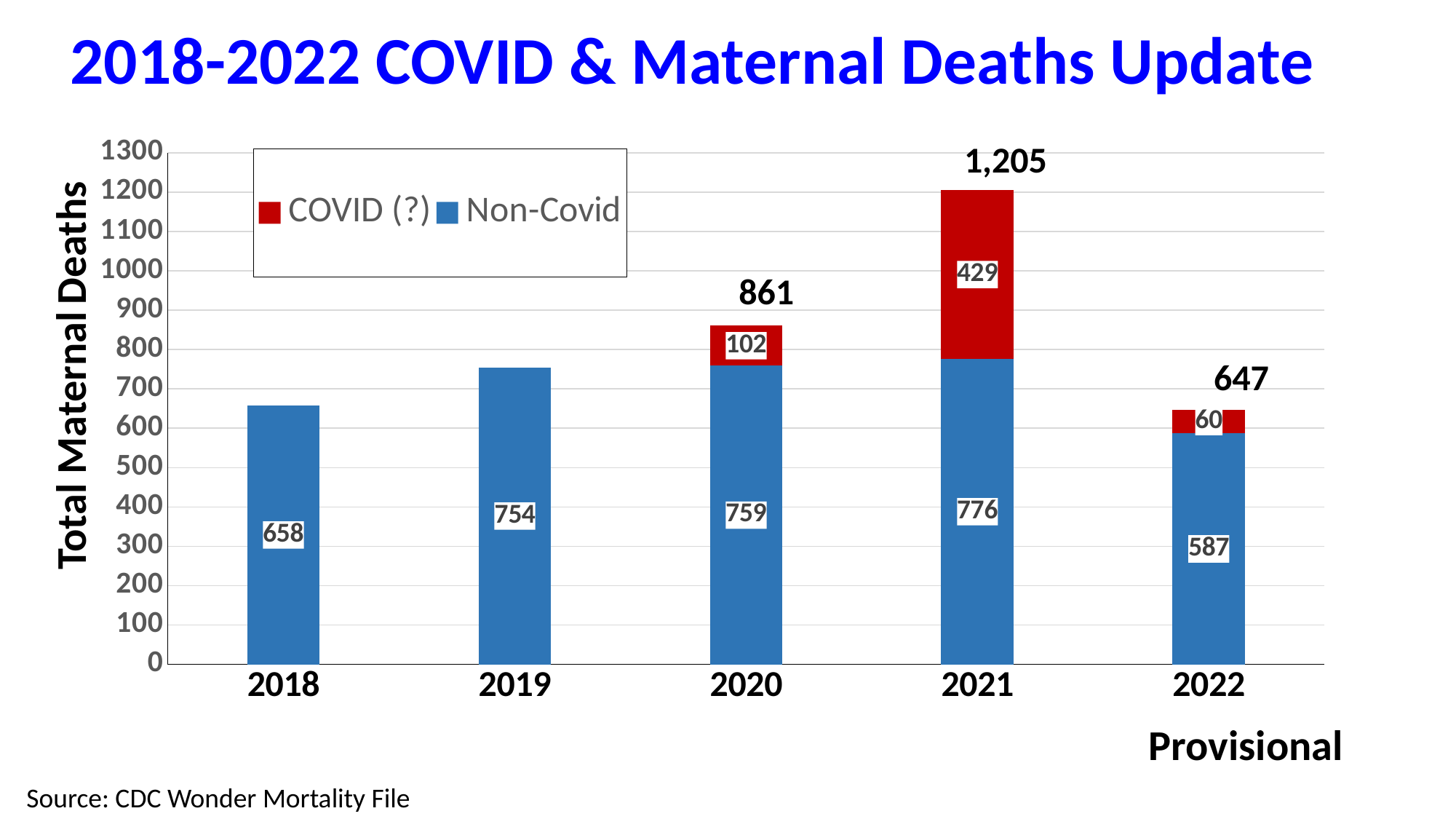

# 2018-2022 COVID & Maternal Deaths Update

### Chart

| Category | Non-Covid | COVID (?) |
|---|---|---|
| 2018 | 658.0 | 0.0 |
| 2019 | 754.0 | 0.0 |
| 2020 | 759.0 | 102.0 |
| 2021 | 776.0 | 429.0 |
| 2022 | 587.0 | 60.0 |
1,205
861
Total Maternal Deaths
647
Provisional
Source: CDC Wonder Mortality File